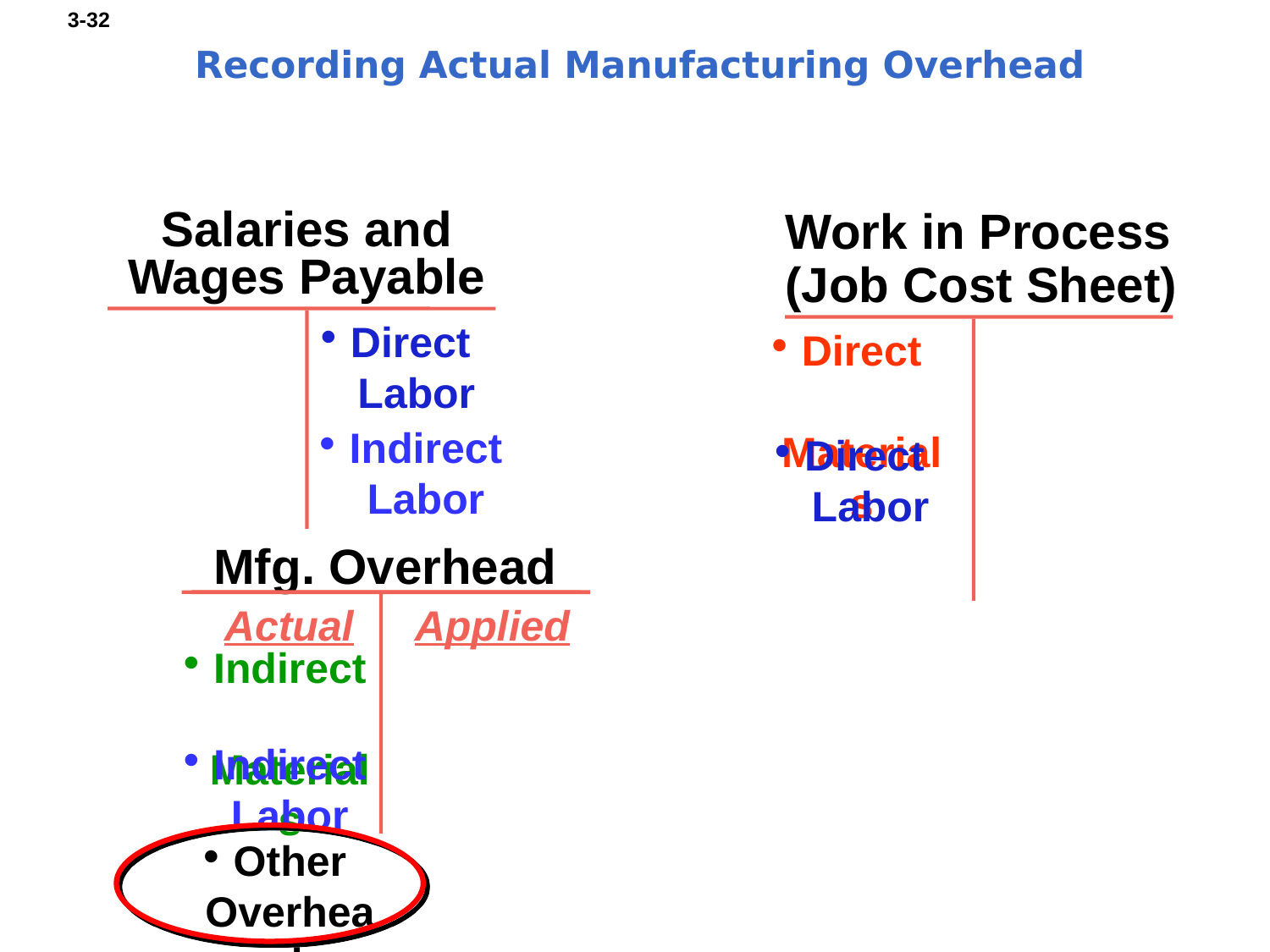

# Recording Actual Manufacturing Overhead
Work in Process
(Job Cost Sheet)
Salaries and Wages Payable

Direct
 Labor

Direct
  Materials

Indirect
Labor
Direct
 Labor
Mfg. Overhead

Actual
Applied

Indirect
 Materials
Indirect
Labor

Other
Overhead